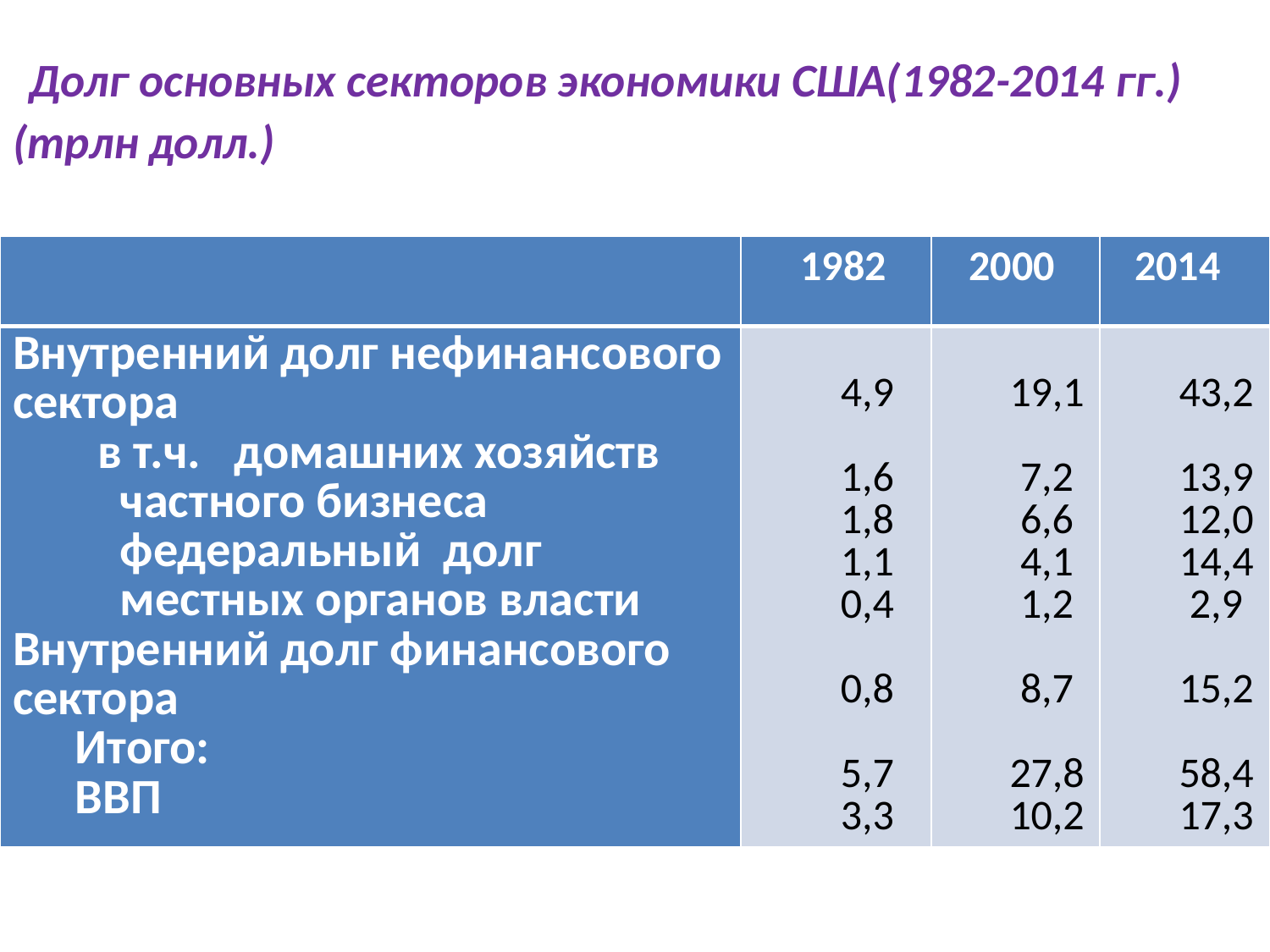

# Долг основных секторов экономики США(1982-2014 гг.) (трлн долл.)
|  | 1982 | 2000 | 2014 |
| --- | --- | --- | --- |
| Внутренний долг нефинансового сектора в т.ч. домашних хозяйств частного бизнеса федеральный долг местных органов власти Внутренний долг финансового сектора Итого: ВВП | 4,9 1,6 1,8 1,1 0,4 0,8 5,7 3,3 | 19,1 7,2 6,6 4,1 1,2 8,7 27,8 10,2 | 43,2 13,9 12,0 14,4 2,9 15,2 58,4 17,3 |